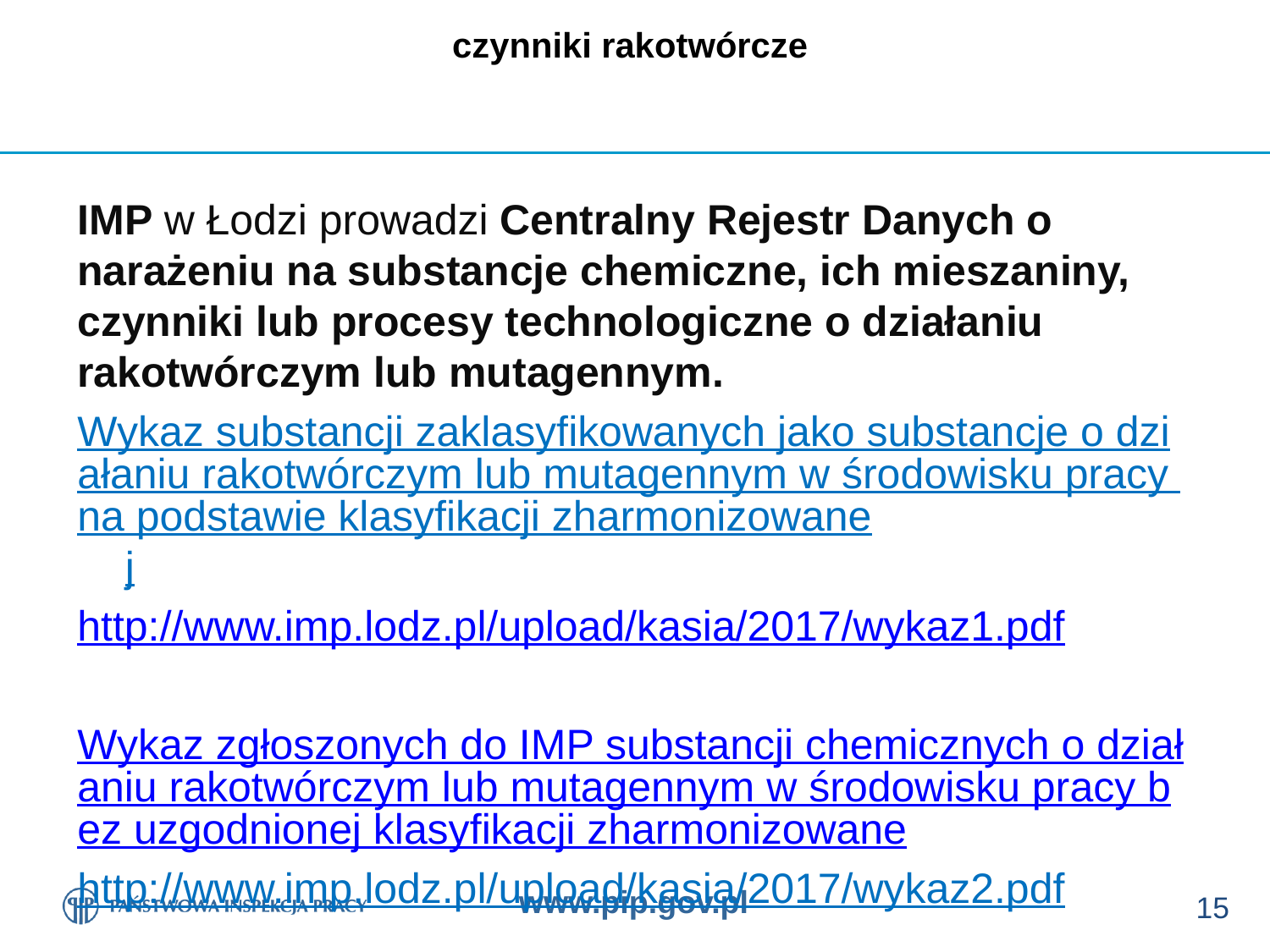

# czynniki rakotwórcze
IMP w Łodzi prowadzi Centralny Rejestr Danych o narażeniu na substancje chemiczne, ich mieszaniny, czynniki lub procesy technologiczne o działaniu rakotwórczym lub mutagennym.
Wykaz substancji zaklasyfikowanych jako substancje o działaniu rakotwórczym lub mutagennym w środowisku pracy na podstawie klasyfikacji zharmonizowanej
http://www.imp.lodz.pl/upload/kasia/2017/wykaz1.pdf

Wykaz zgłoszonych do IMP substancji chemicznych o działaniu rakotwórczym lub mutagennym w środowisku pracy bez uzgodnionej klasyfikacji zharmonizowane
http://www.imp.lodz.pl/upload/kasia/2017/wykaz2.pdf